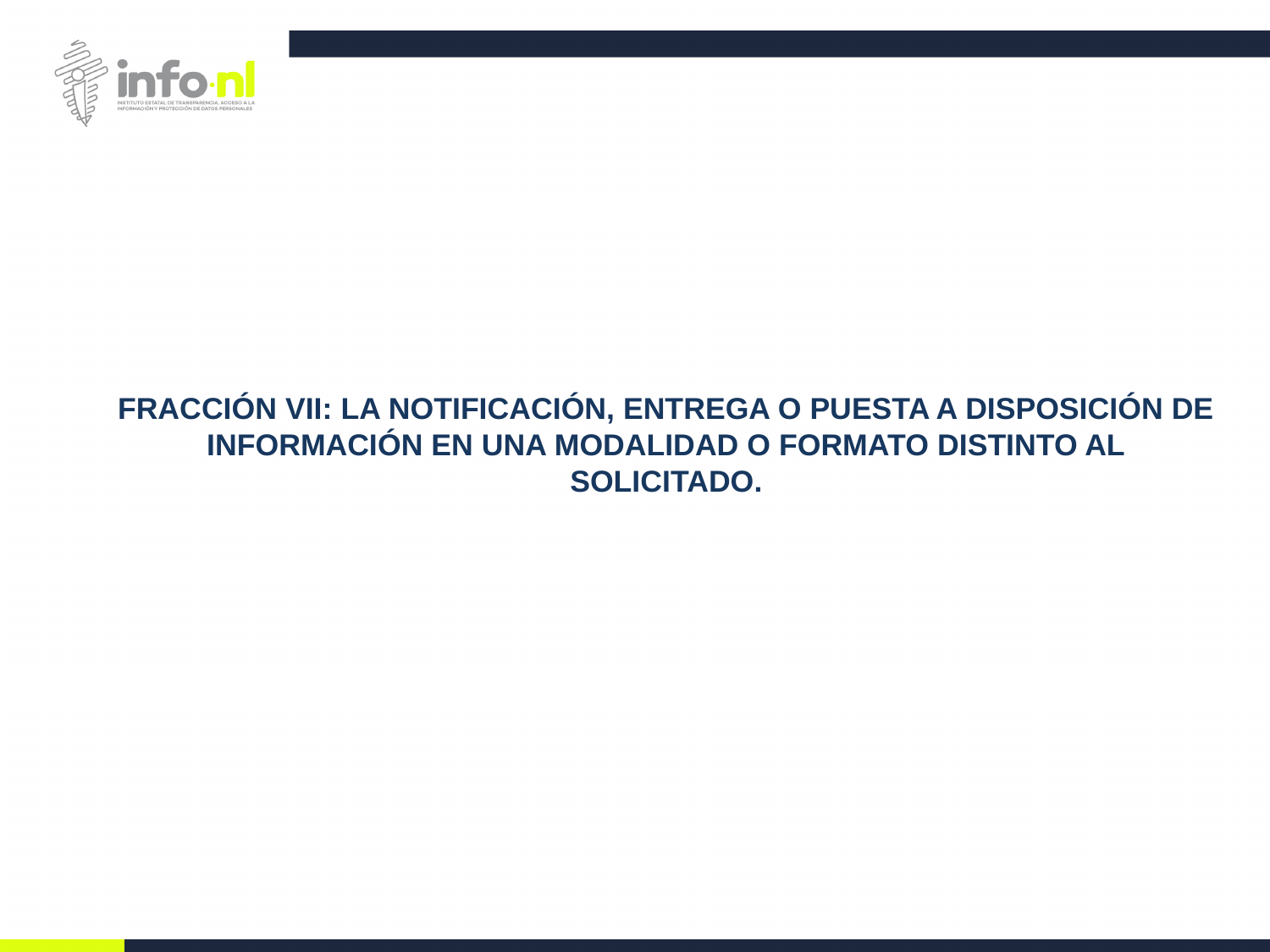

# FRACCIÓN VII: LA NOTIFICACIÓN, ENTREGA O PUESTA A DISPOSICIÓN DE INFORMACIÓN EN UNA MODALIDAD O FORMATO DISTINTO AL SOLICITADO.